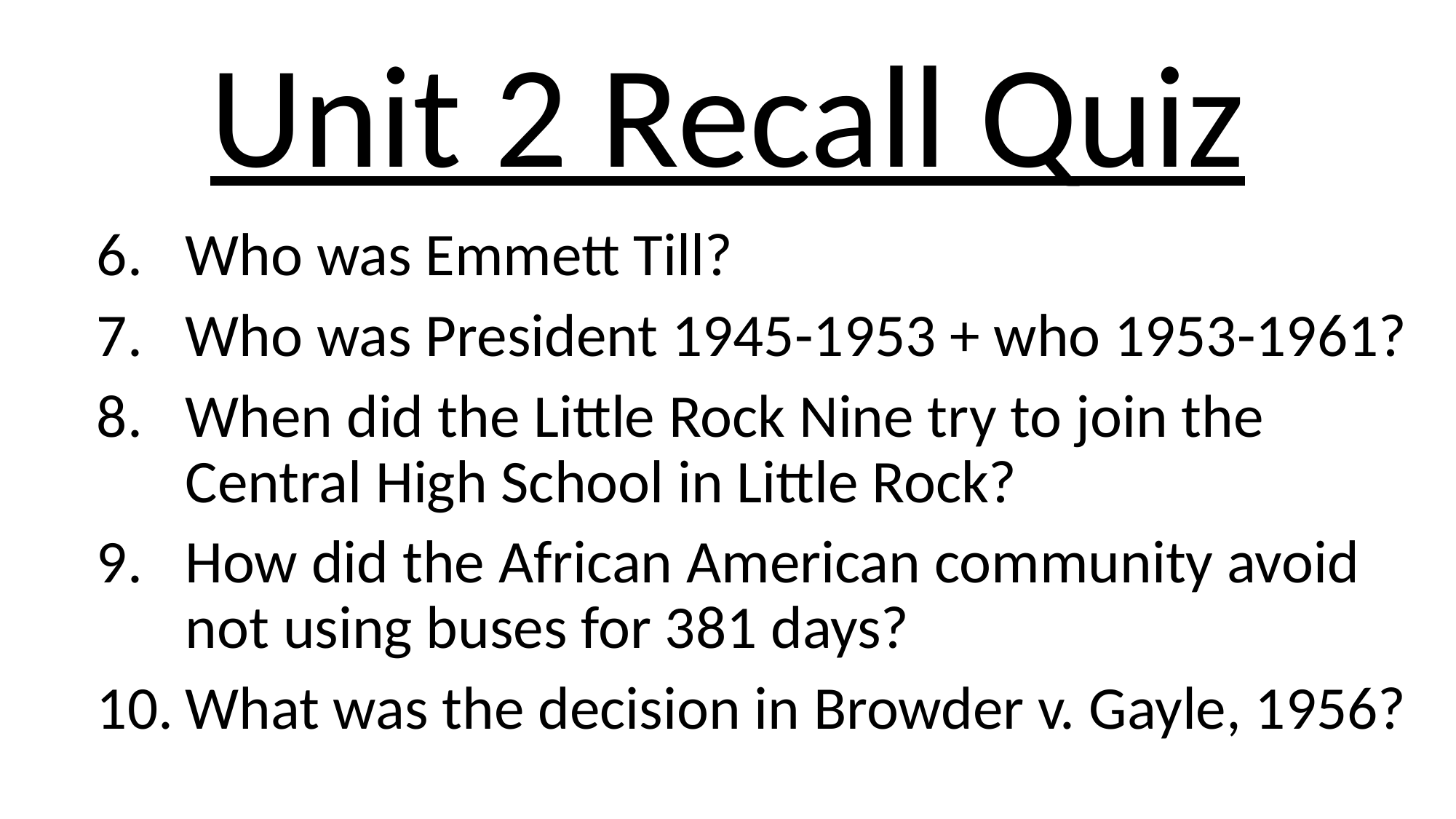

# Unit 2 Recall Quiz
Who was Emmett Till?
Who was President 1945-1953 + who 1953-1961?
When did the Little Rock Nine try to join the Central High School in Little Rock?
How did the African American community avoid not using buses for 381 days?
What was the decision in Browder v. Gayle, 1956?